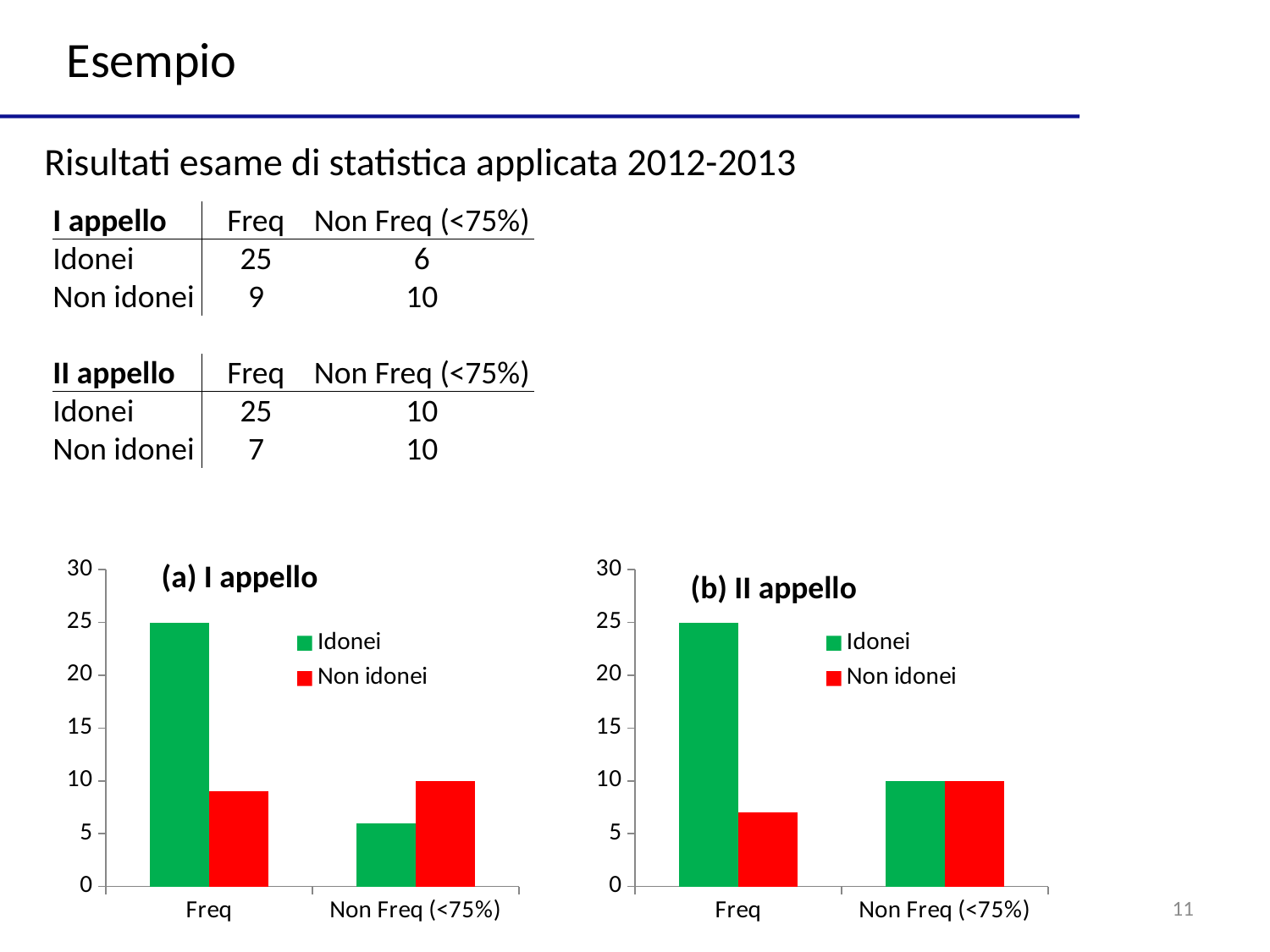

Esempio

Risultati esame di statistica applicata 2012-2013
| I appello | Freq | Non Freq (<75%) |
| --- | --- | --- |
| Idonei | 25 | 6 |
| Non idonei | 9 | 10 |
|  |  |  |
| II appello | Freq | Non Freq (<75%) |
| Idonei | 25 | 10 |
| Non idonei | 7 | 10 |

### Chart

| Category | Idonei | Non idonei |
|---|---|---|
| Freq | 25.0 | 9.0 |
| Non Freq (<75%) | 6.0 | 10.0 |
(a) I appello

### Chart

| Category | Idonei | Non idonei |
|---|---|---|
| Freq | 25.0 | 7.0 |
| Non Freq (<75%) | 10.0 | 10.0 |
(b) II appello
11